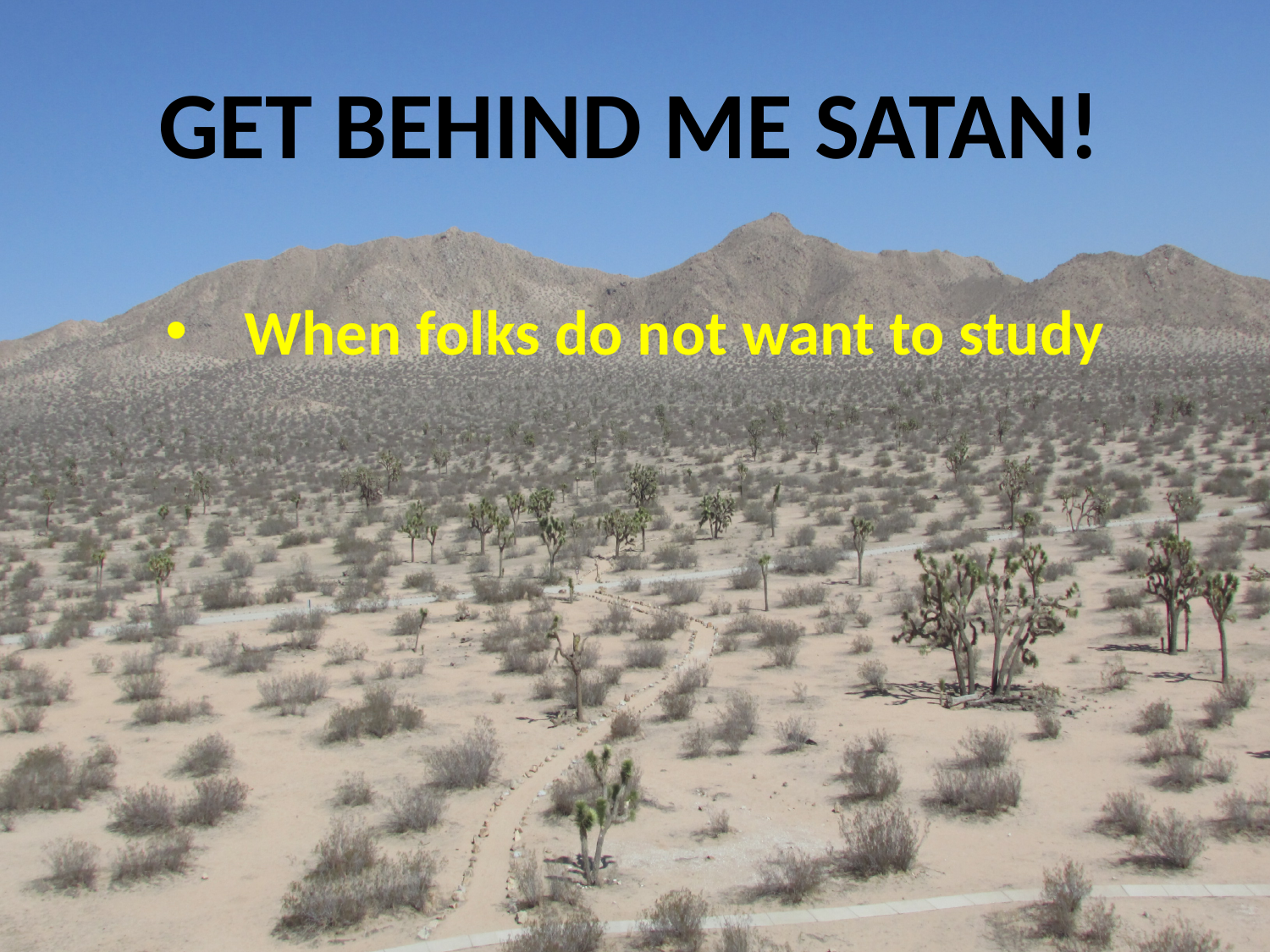

GET BEHIND ME SATAN!
When folks do not want to study